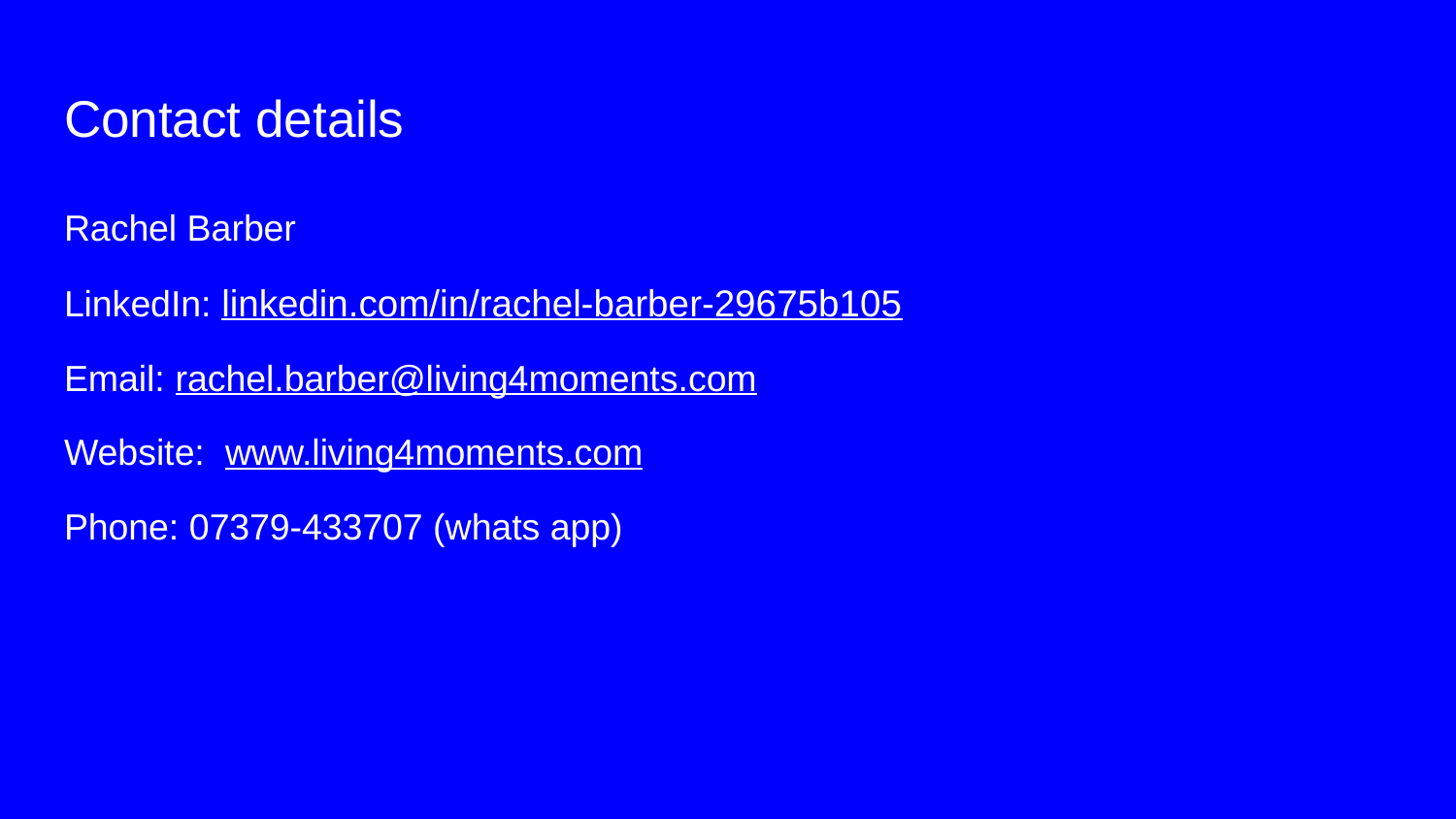

# Contact details
Rachel Barber
LinkedIn: linkedin.com/in/rachel-barber-29675b105
Email: rachel.barber@living4moments.com
Website:  www.living4moments.com
Phone: 07379-433707 (whats app)